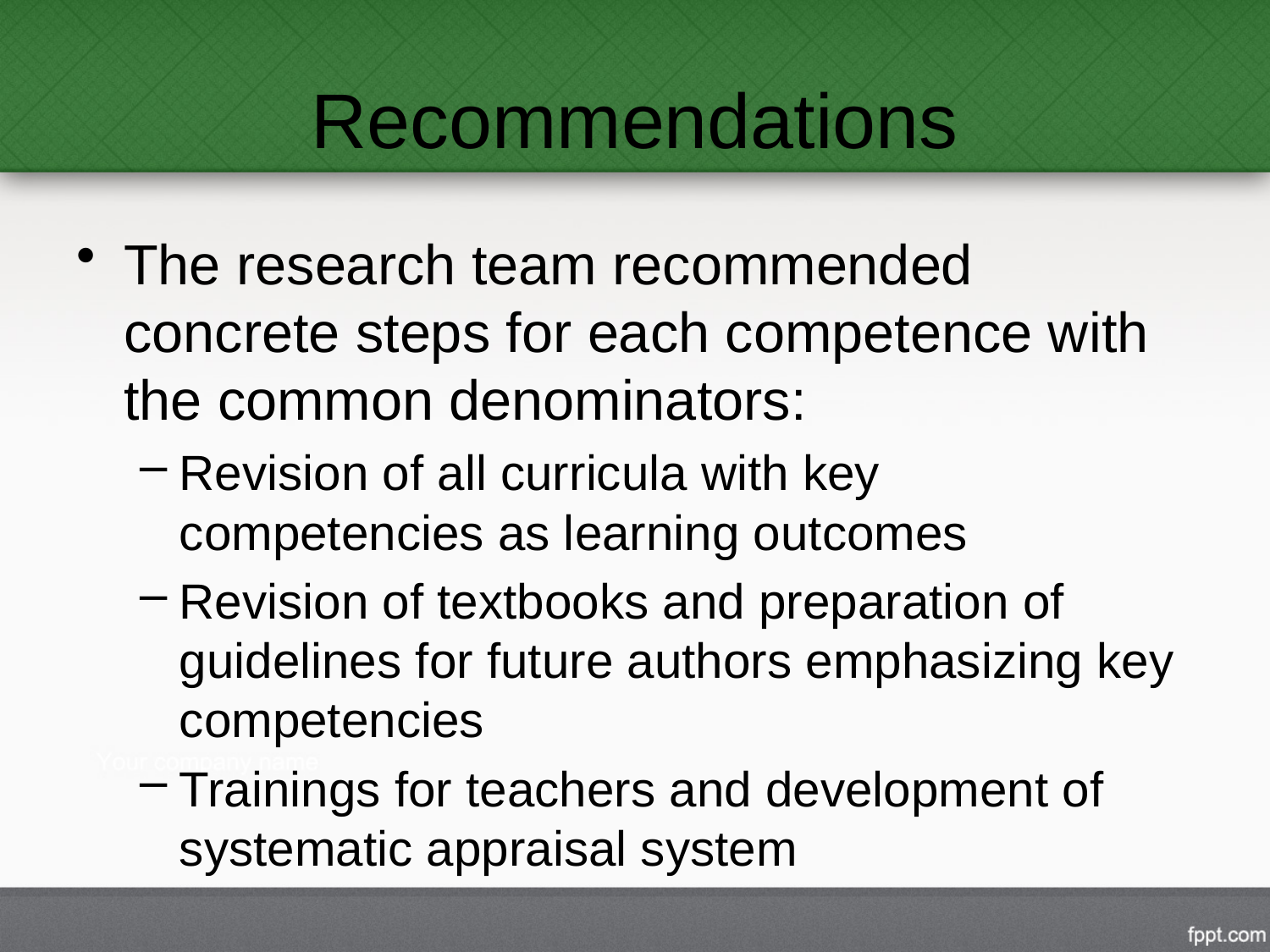

# Recommendations
The research team recommended concrete steps for each competence with the common denominators:
Revision of all curricula with key competencies as learning outcomes
Revision of textbooks and preparation of guidelines for future authors emphasizing key competencies
Trainings for teachers and development of systematic appraisal system